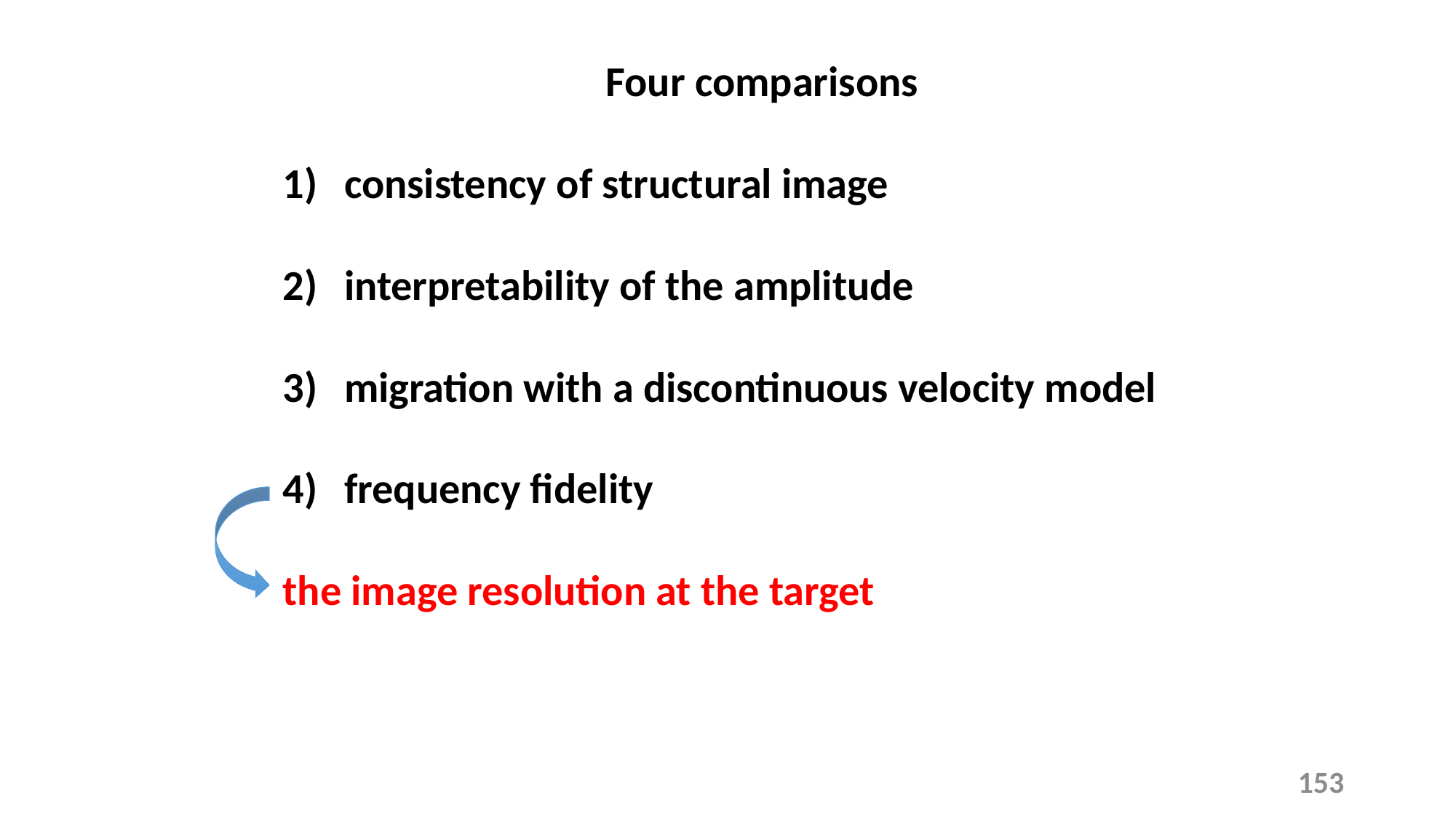

Four comparisons

consistency of structural image

interpretability of the amplitude

migration with a discontinuous velocity model

frequency fidelity

the image resolution at the target

153